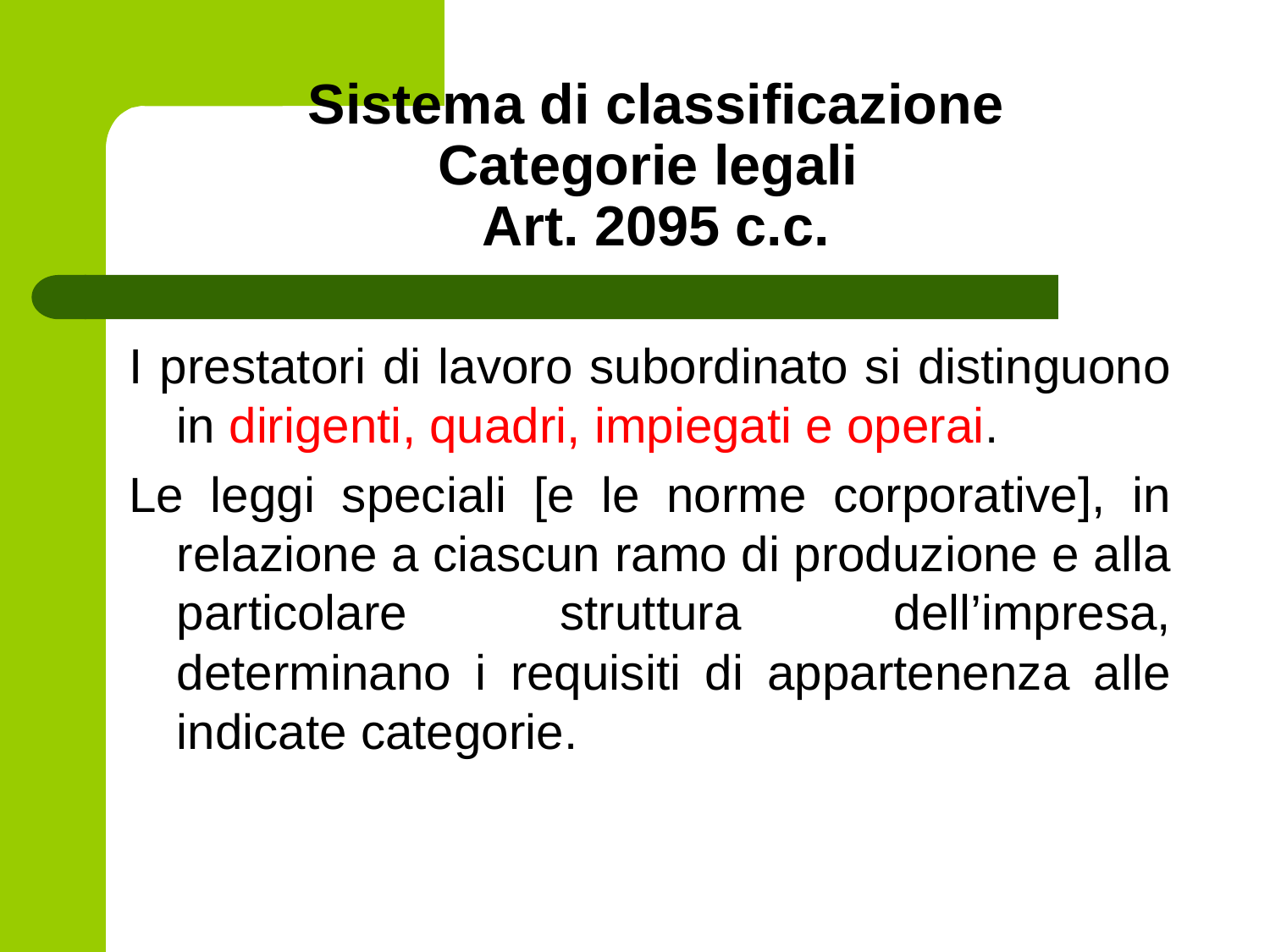

# Sistema di classificazione Categorie legali Art. 2095 c.c.
I prestatori di lavoro subordinato si distinguono in dirigenti, quadri, impiegati e operai.
Le leggi speciali [e le norme corporative], in relazione a ciascun ramo di produzione e alla particolare struttura dell’impresa, determinano i requisiti di appartenenza alle indicate categorie.